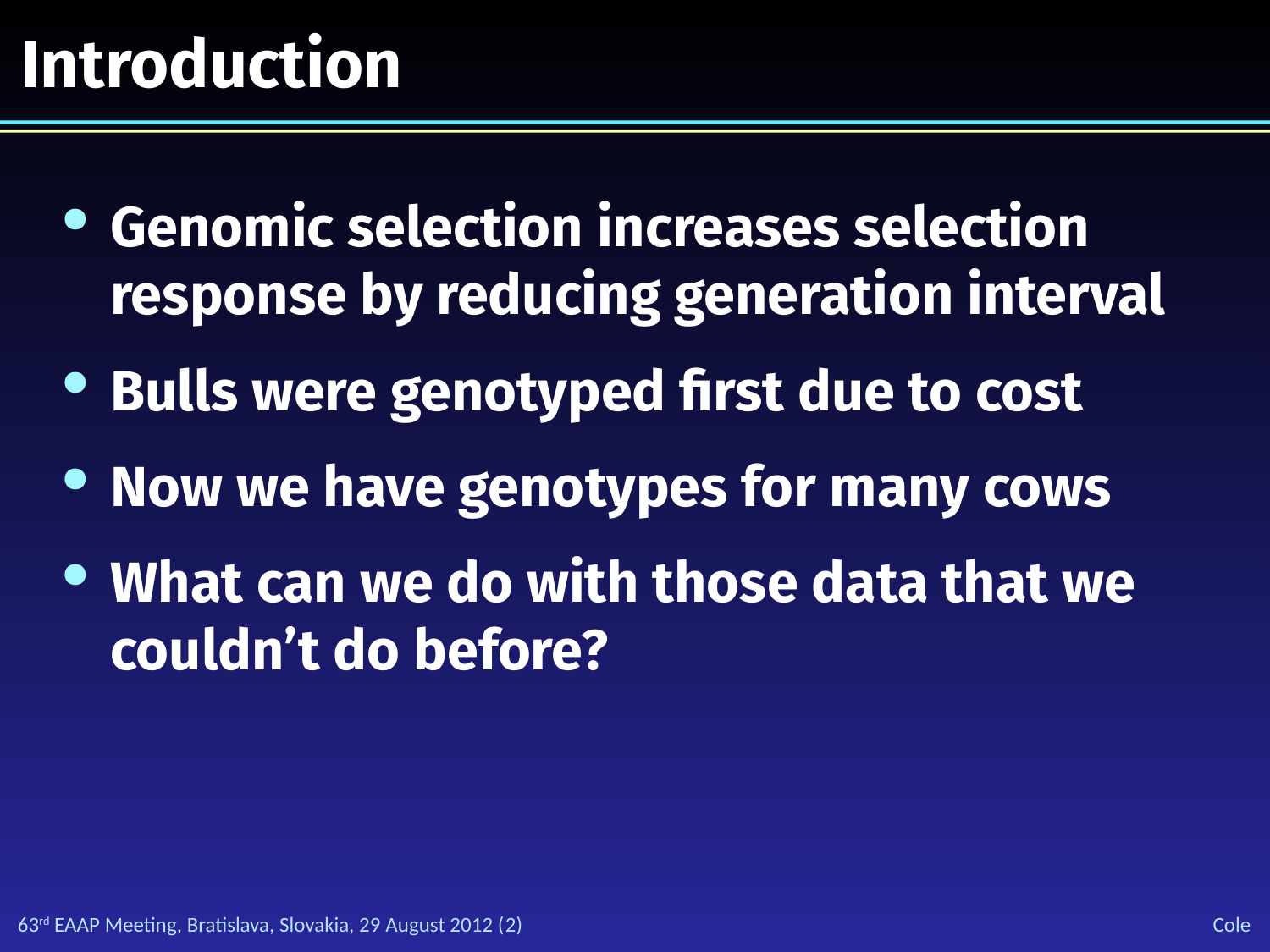

# Introduction
Genomic selection increases selection response by reducing generation interval
Bulls were genotyped first due to cost
Now we have genotypes for many cows
What can we do with those data that we couldn’t do before?